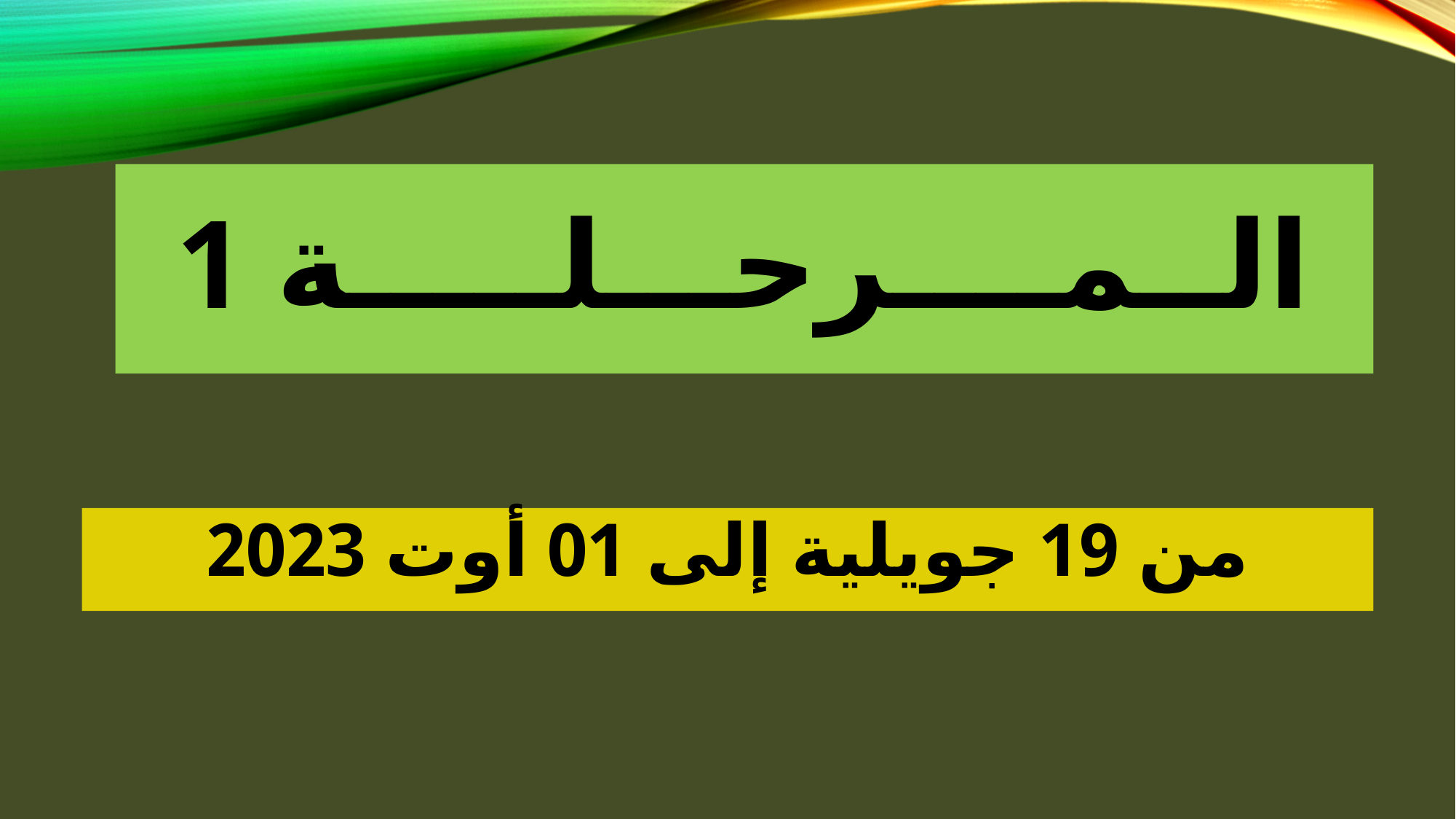

# الــمــــرحـــلـــــة 1
من 19 جويلية إلى 01 أوت 2023